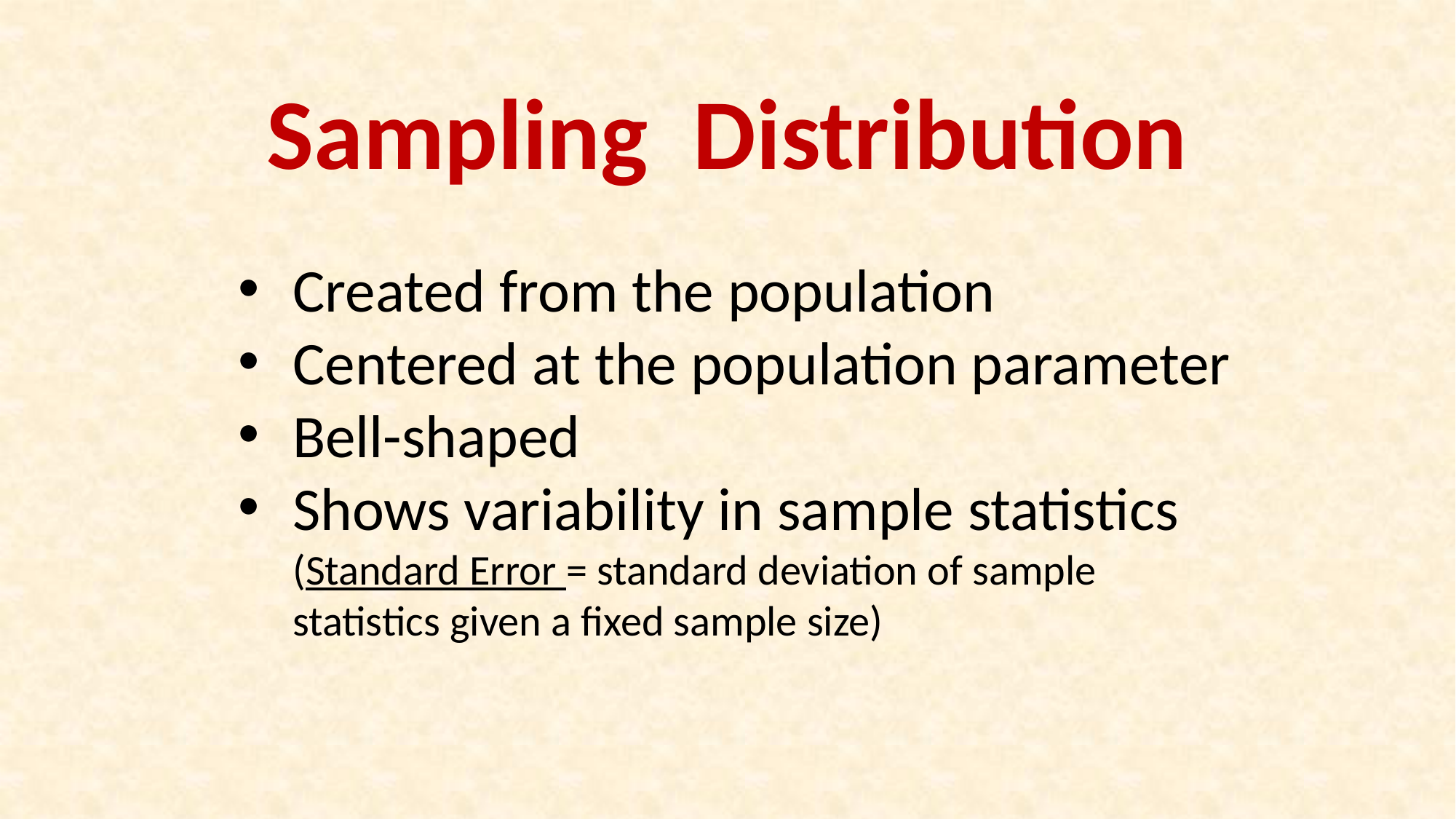

Sampling  Distribution
Created from the population
Centered at the population parameter
Bell-shaped
Shows variability in sample statistics (Standard Error = standard deviation of sample statistics given a fixed sample size)